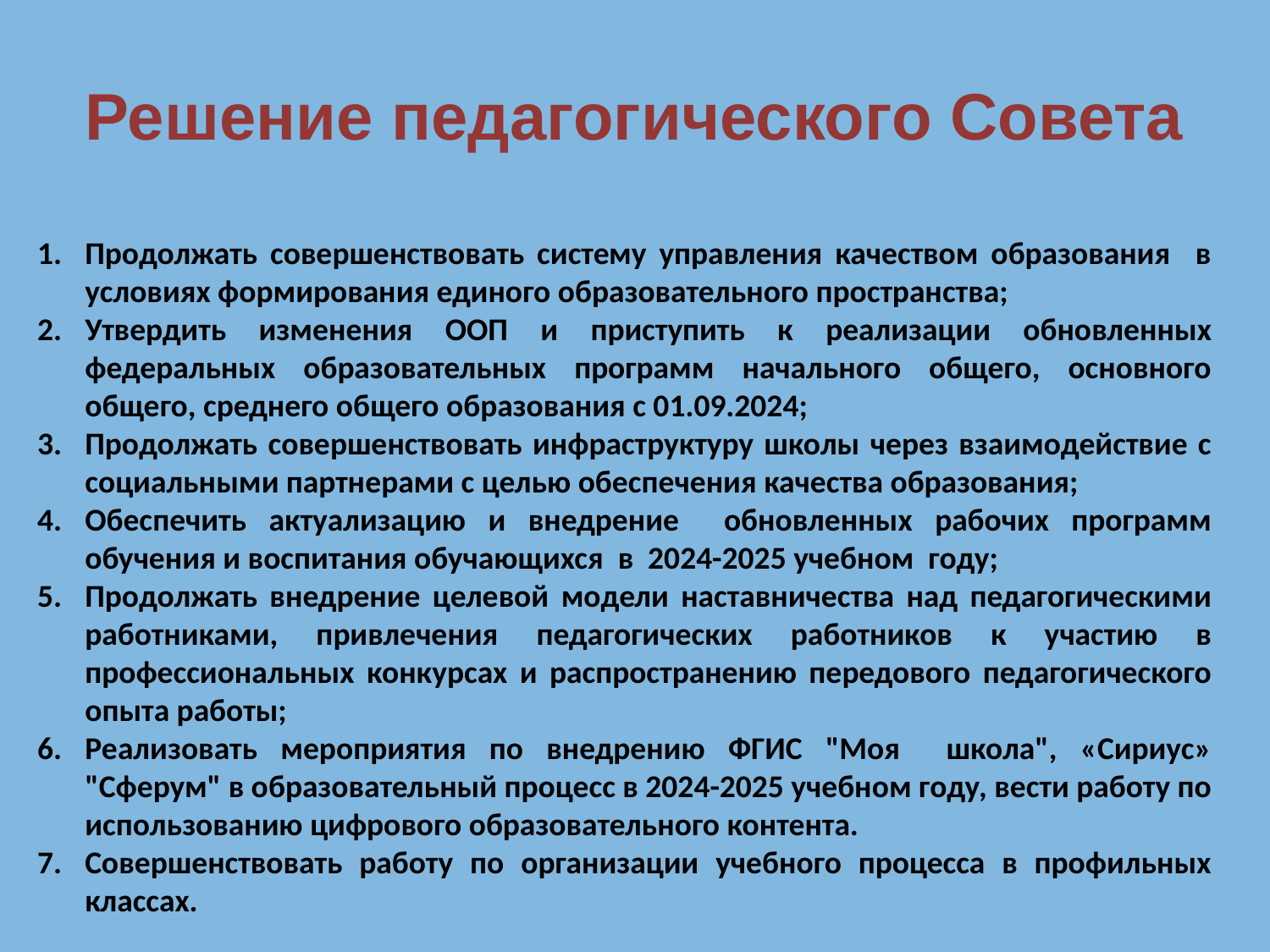

# Решение педагогического Совета
Продолжать совершенствовать систему управления качеством образования  в условиях формирования единого образовательного пространства;
Утвердить изменения ООП и приступить к реализации обновленных федеральных образовательных программ начального общего, основного общего, среднего общего образования с 01.09.2024;
Продолжать совершенствовать инфраструктуру школы через взаимодействие с социальными партнерами с целью обеспечения качества образования;
Обеспечить актуализацию и внедрение  обновленных рабочих программ обучения и воспитания обучающихся  в  2024-2025 учебном  году;
Продолжать внедрение целевой модели наставничества над педагогическими работниками, привлечения педагогических работников к участию в профессиональных конкурсах и распространению передового педагогического опыта работы;
Реализовать мероприятия по внедрению ФГИС "Моя  школа", «Сириус» "Сферум" в образовательный процесс в 2024-2025 учебном году, вести работу по использованию цифрового образовательного контента.
Совершенствовать работу по организации учебного процесса в профильных классах.